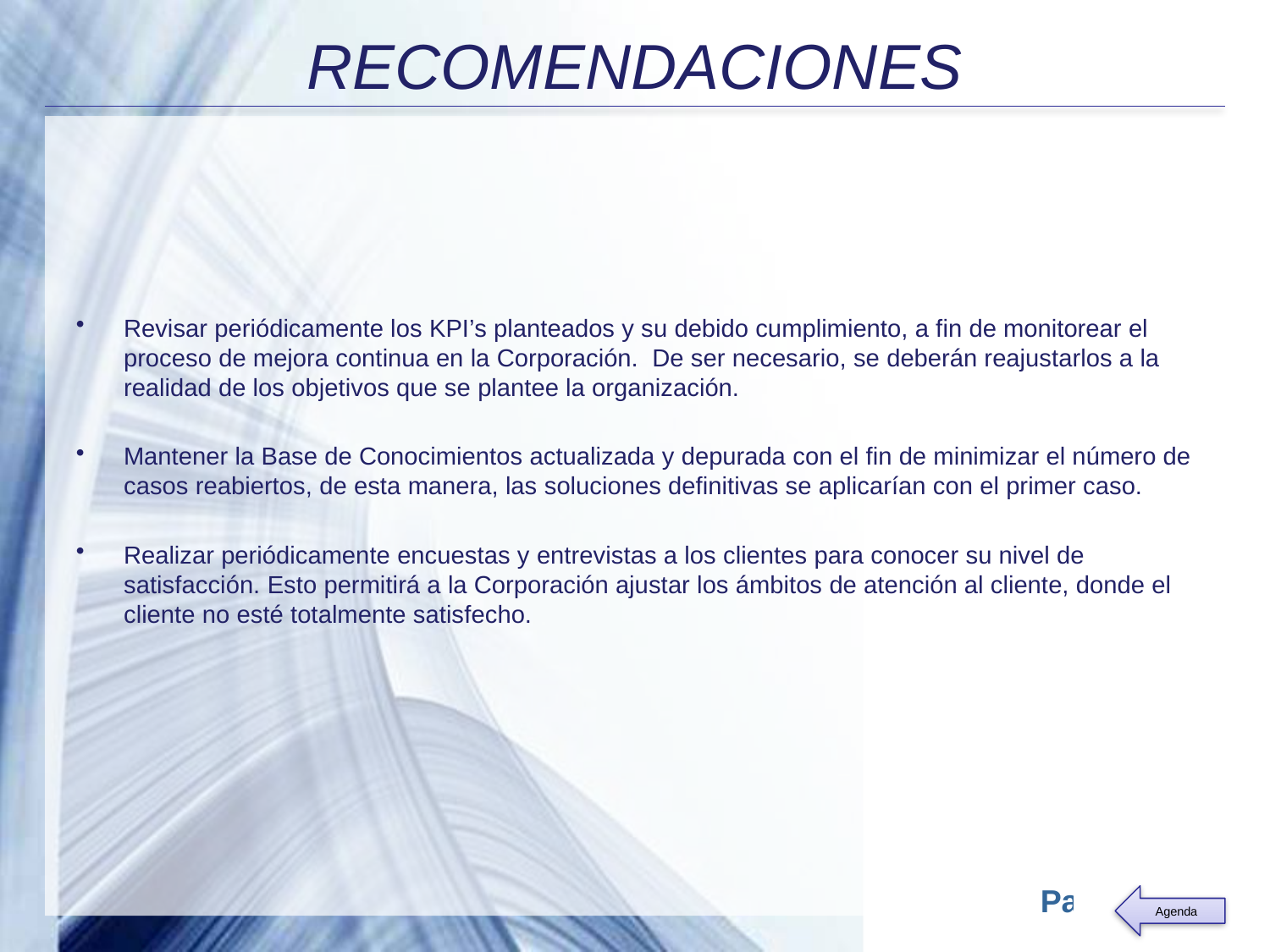

RECOMENDACIONES
Revisar periódicamente los KPI’s planteados y su debido cumplimiento, a fin de monitorear el proceso de mejora continua en la Corporación.  De ser necesario, se deberán reajustarlos a la realidad de los objetivos que se plantee la organización.

Mantener la Base de Conocimientos actualizada y depurada con el fin de minimizar el número de casos reabiertos, de esta manera, las soluciones definitivas se aplicarían con el primer caso.

Realizar periódicamente encuestas y entrevistas a los clientes para conocer su nivel de            satisfacción. Esto permitirá a la Corporación ajustar los ámbitos de atención al cliente, donde el cliente no esté totalmente satisfecho.

Agenda